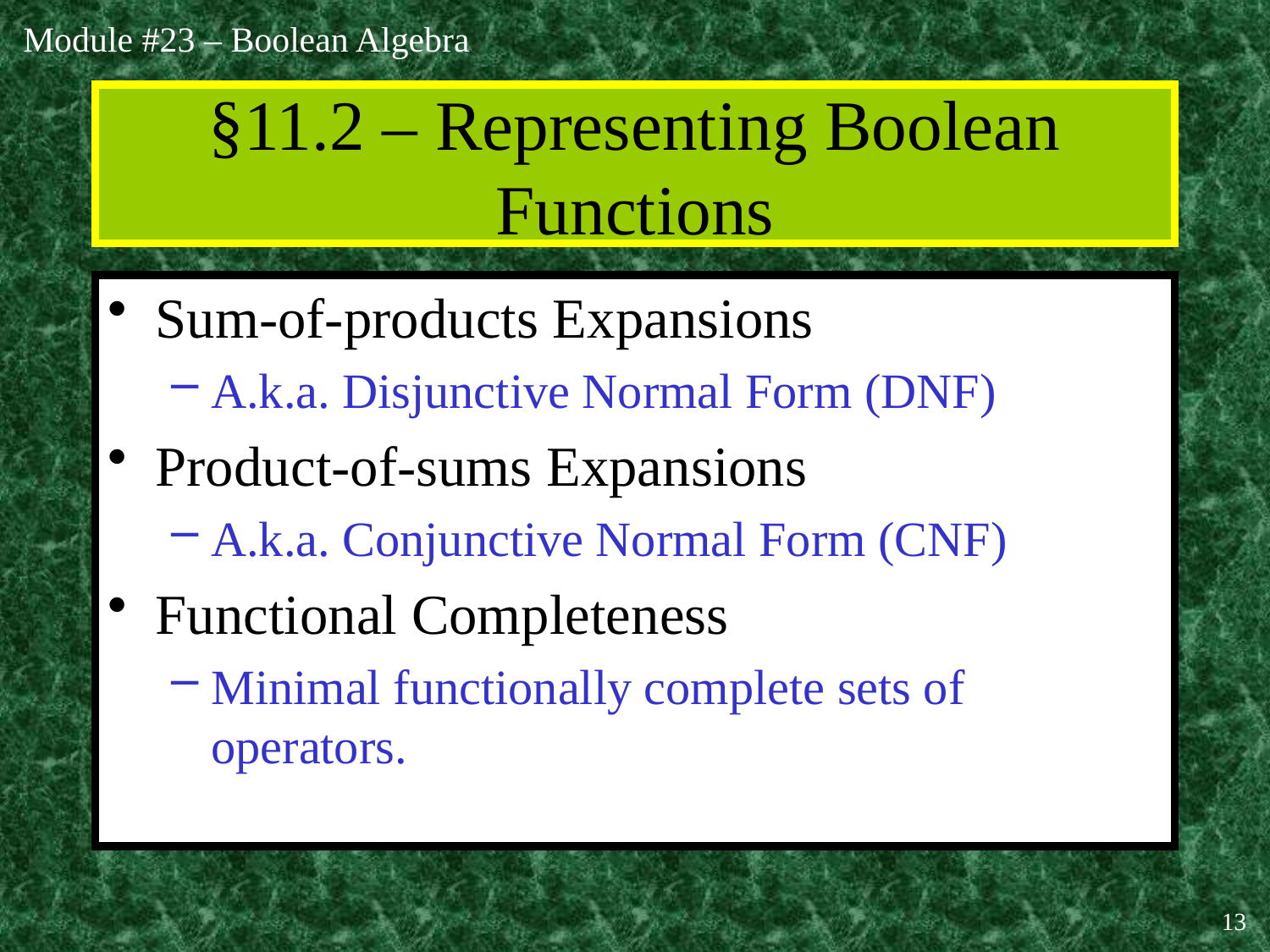

# §11.2 – Representing Boolean Functions
Sum-of-products Expansions
A.k.a. Disjunctive Normal Form (DNF)
Product-of-sums Expansions
A.k.a. Conjunctive Normal Form (CNF)
Functional Completeness
Minimal functionally complete sets of operators.
13